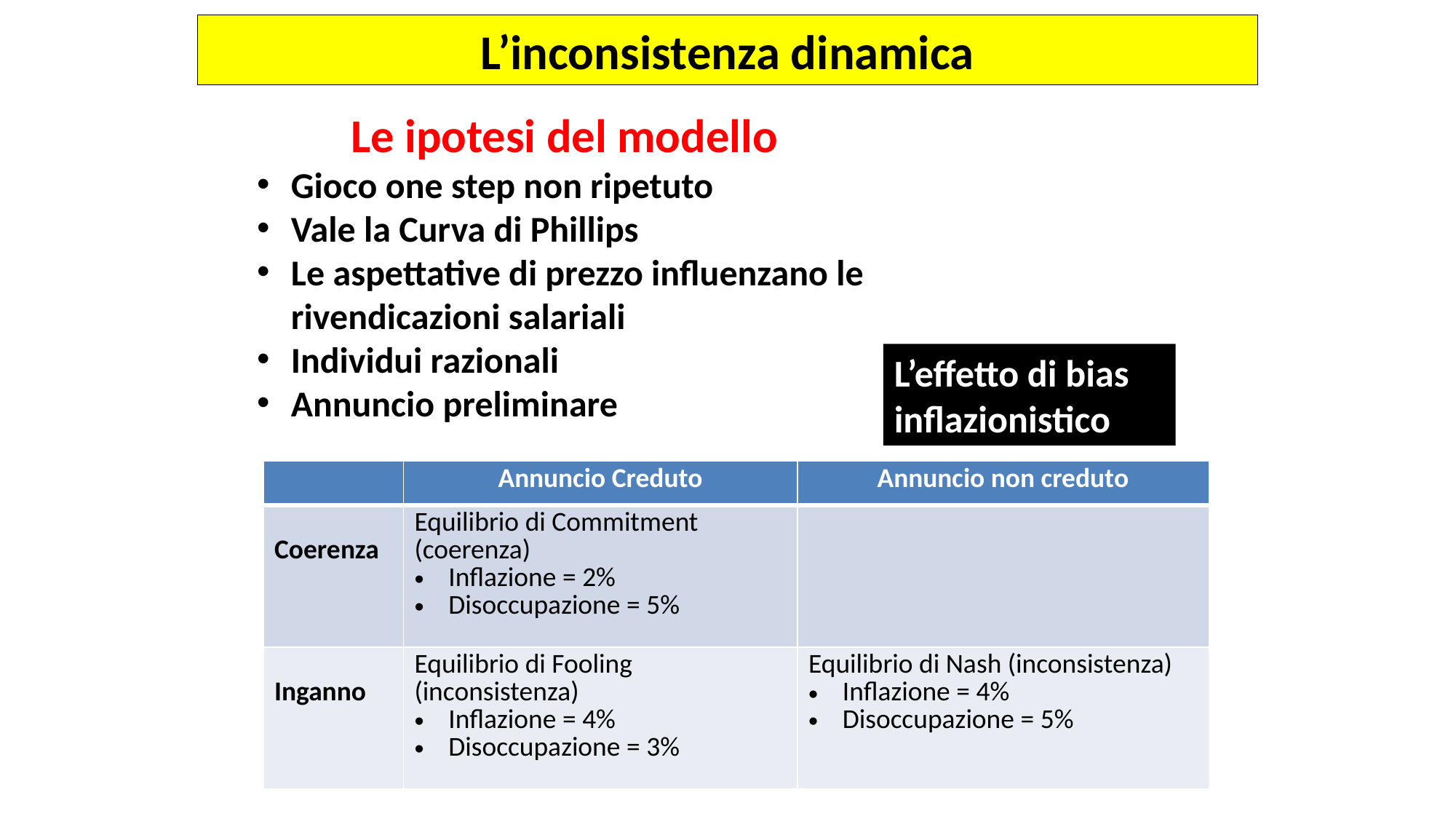

L’inconsistenza dinamica
Le ipotesi del modello
Gioco one step non ripetuto
Vale la Curva di Phillips
Le aspettative di prezzo influenzano le rivendicazioni salariali
Individui razionali
Annuncio preliminare
L’effetto di bias inflazionistico
|  | Annuncio Creduto | Annuncio non creduto |
| --- | --- | --- |
| Coerenza | Equilibrio di Commitment (coerenza) Inflazione = 2% Disoccupazione = 5% |  |
| Inganno | Equilibrio di Fooling (inconsistenza) Inflazione = 4% Disoccupazione = 3% | Equilibrio di Nash (inconsistenza) Inflazione = 4% Disoccupazione = 5% |